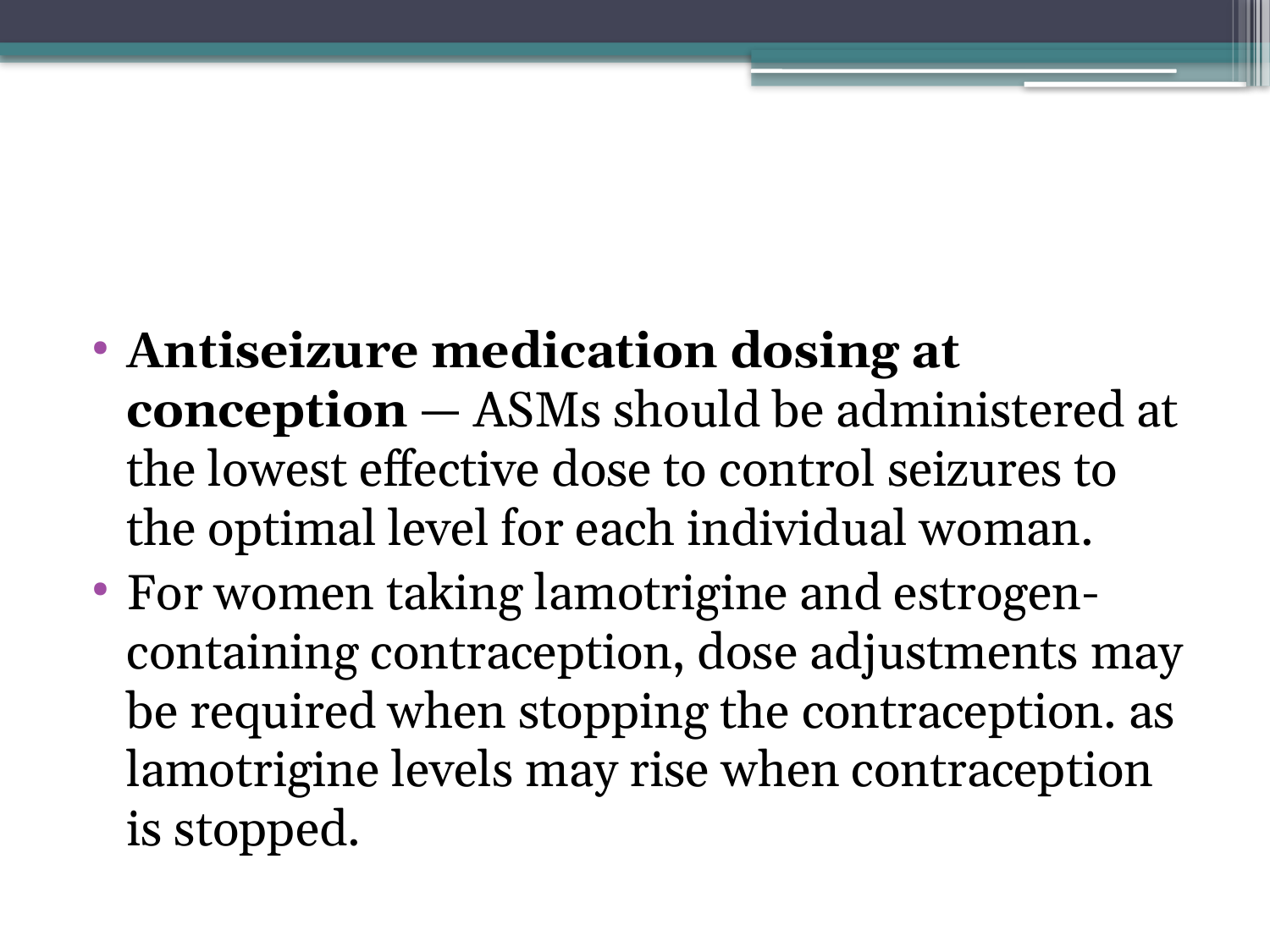

#
Antiseizure medication dosing at conception — ASMs should be administered at the lowest effective dose to control seizures to the optimal level for each individual woman.
For women taking lamotrigine and estrogen-containing contraception, dose adjustments may be required when stopping the contraception. as lamotrigine levels may rise when contraception is stopped.